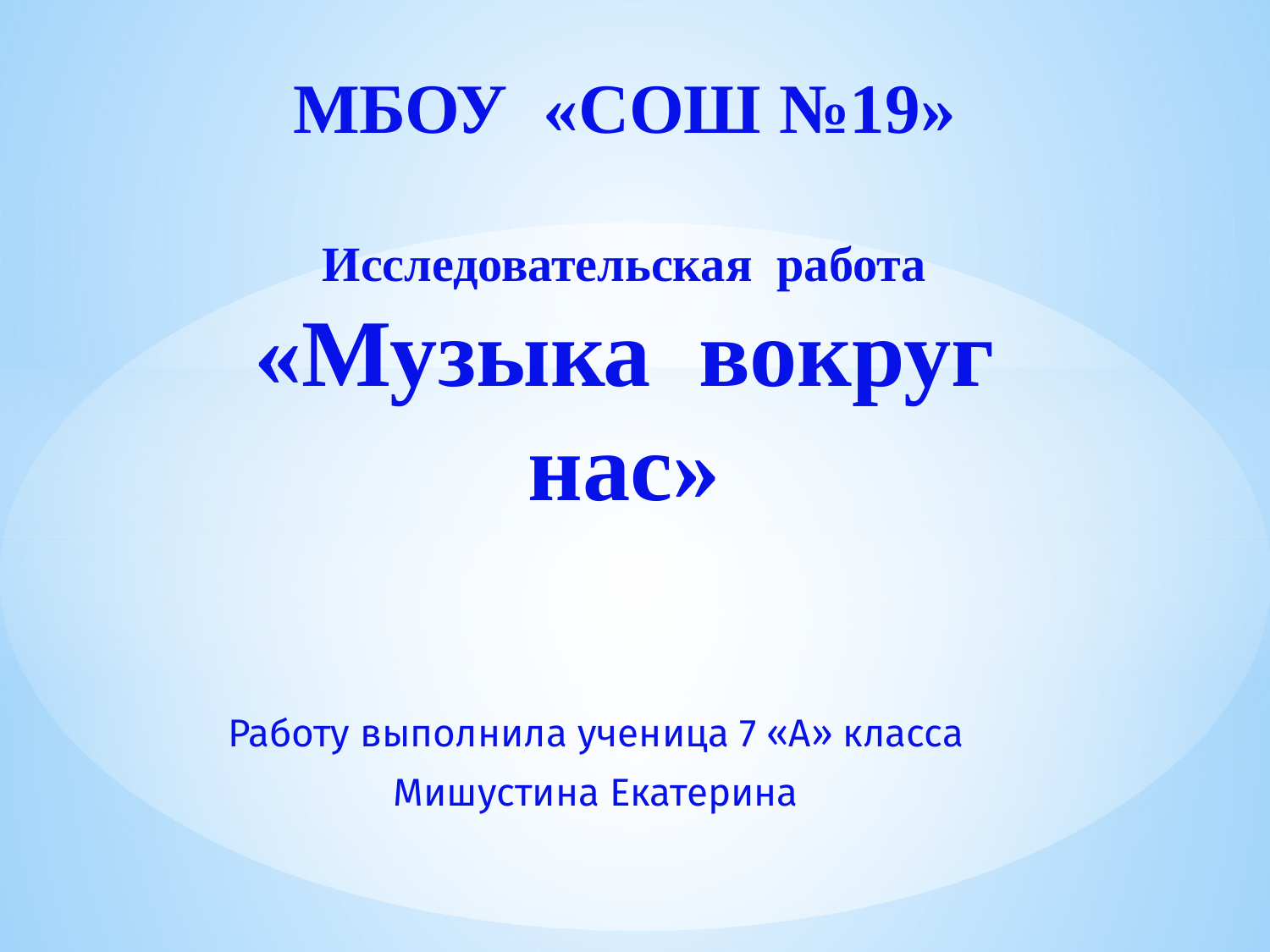

# МБОУ  «СОШ №19» Исследовательская  работа «Музыка  вокруг нас»
Работу выполнила ученица 7 «А» класса
Мишустина Екатерина